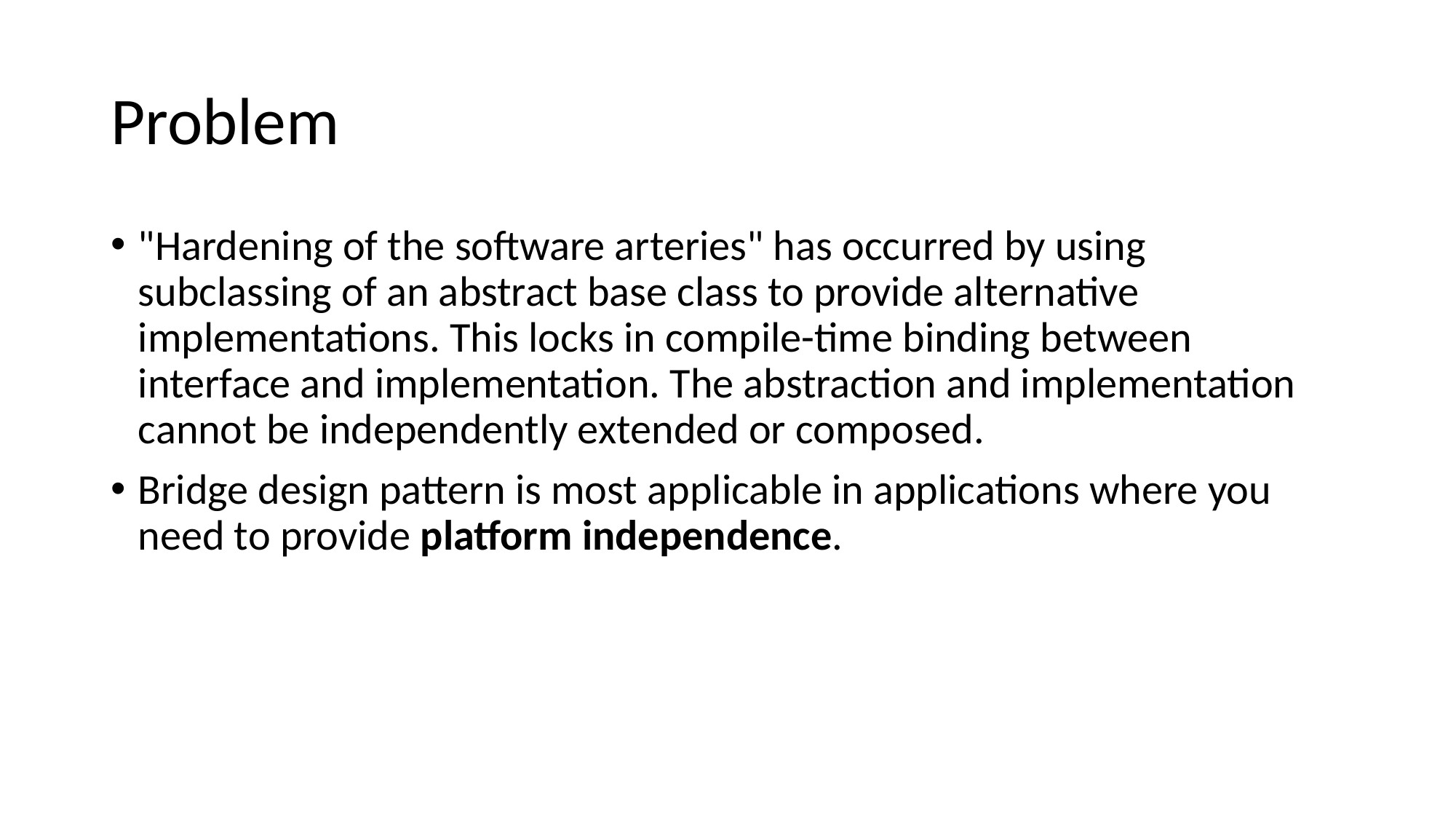

# Problem
"Hardening of the software arteries" has occurred by using subclassing of an abstract base class to provide alternative implementations. This locks in compile-time binding between interface and implementation. The abstraction and implementation cannot be independently extended or composed.
Bridge design pattern is most applicable in applications where you need to provide platform independence.